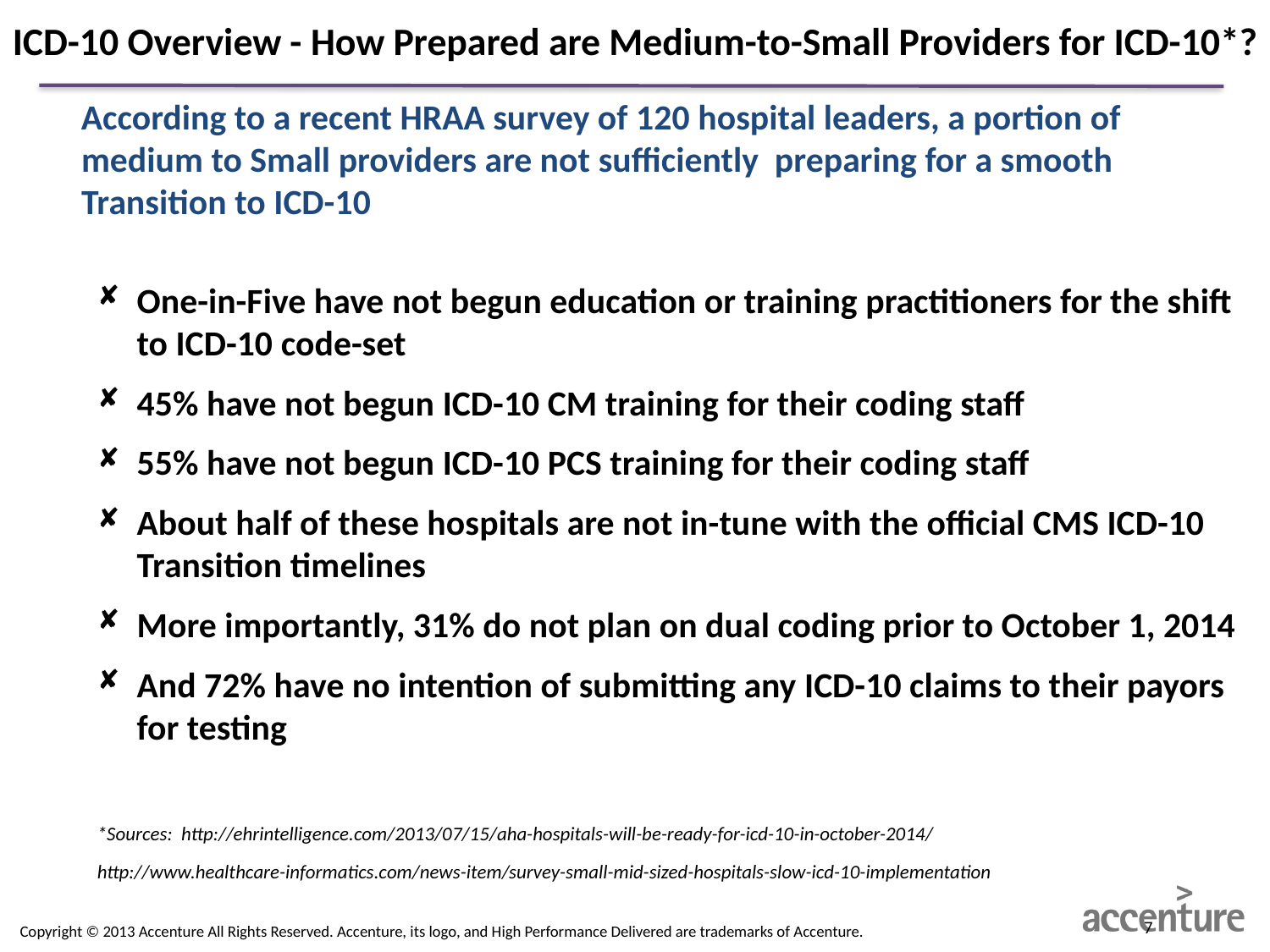

# ICD-10 Overview - How Prepared are Medium-to-Small Providers for ICD-10*?
According to a recent HRAA survey of 120 hospital leaders, a portion of medium to Small providers are not sufficiently  preparing for a smooth Transition to ICD-10

One-in-Five have not begun education or training practitioners for the shift to ICD-10 code-set
45% have not begun ICD-10 CM training for their coding staff
55% have not begun ICD-10 PCS training for their coding staff
About half of these hospitals are not in-tune with the official CMS ICD-10 Transition timelines
More importantly, 31% do not plan on dual coding prior to October 1, 2014
And 72% have no intention of submitting any ICD-10 claims to their payors for testing

*Sources:  http://ehrintelligence.com/2013/07/15/aha-hospitals-will-be-ready-for-icd-10-in-october-2014/
http://www.healthcare-informatics.com/news-item/survey-small-mid-sized-hospitals-slow-icd-10-implementation
7